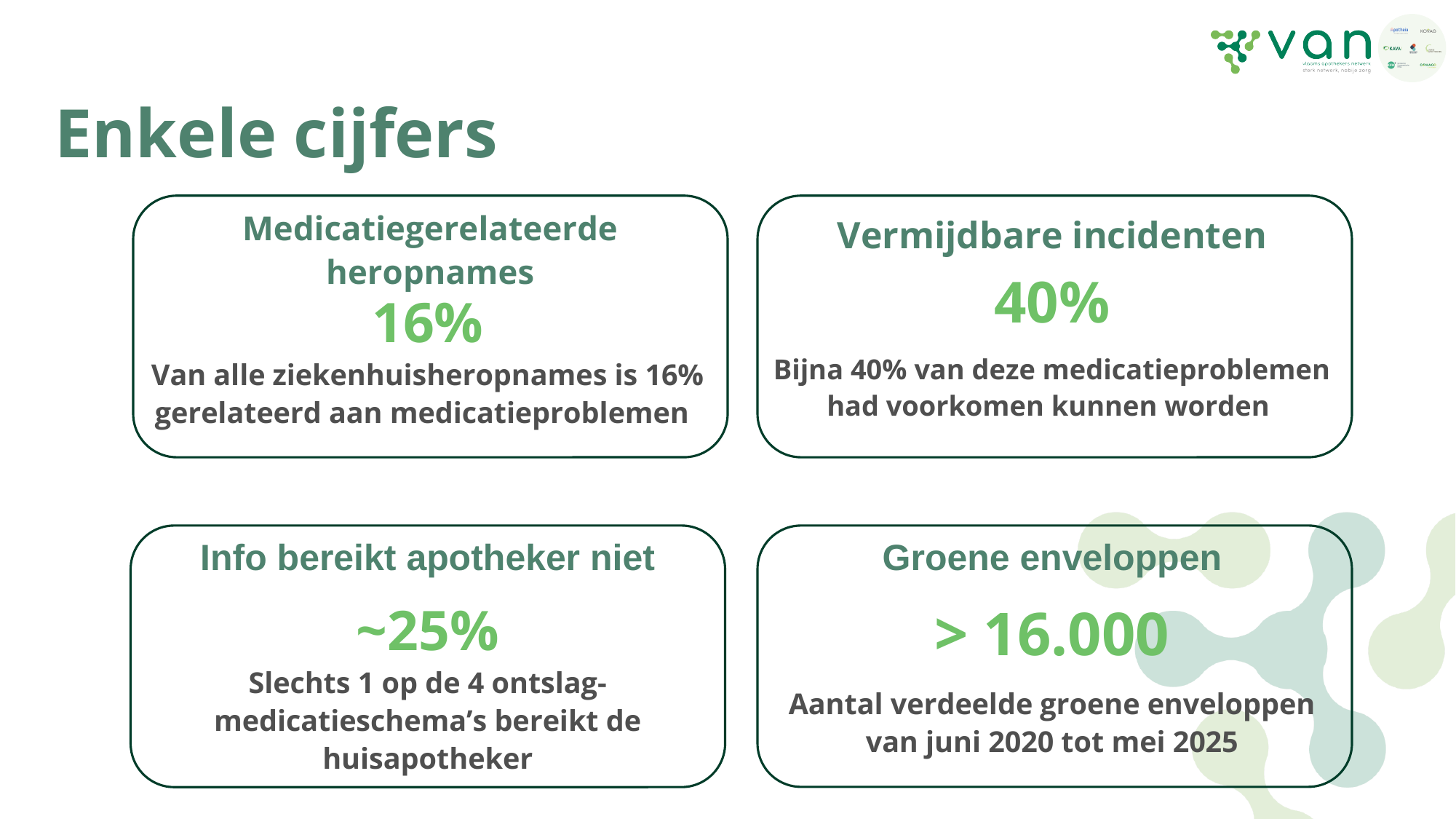

# Enkele cijfers

Medicatiegerelateerde heropnames
Vermijdbare incidenten
40%
Bijna 40% van deze medicatieproblemen had voorkomen kunnen worden
16%
Van alle ziekenhuisheropnames is 16% gerelateerd aan medicatieproblemen
Info bereikt apotheker niet
Groene enveloppen

~25%
Slechts 1 op de 4 ontslag-medicatieschema’s bereikt de huisapotheker
> 16.000
Aantal verdeelde groene enveloppen van juni 2020 tot mei 2025